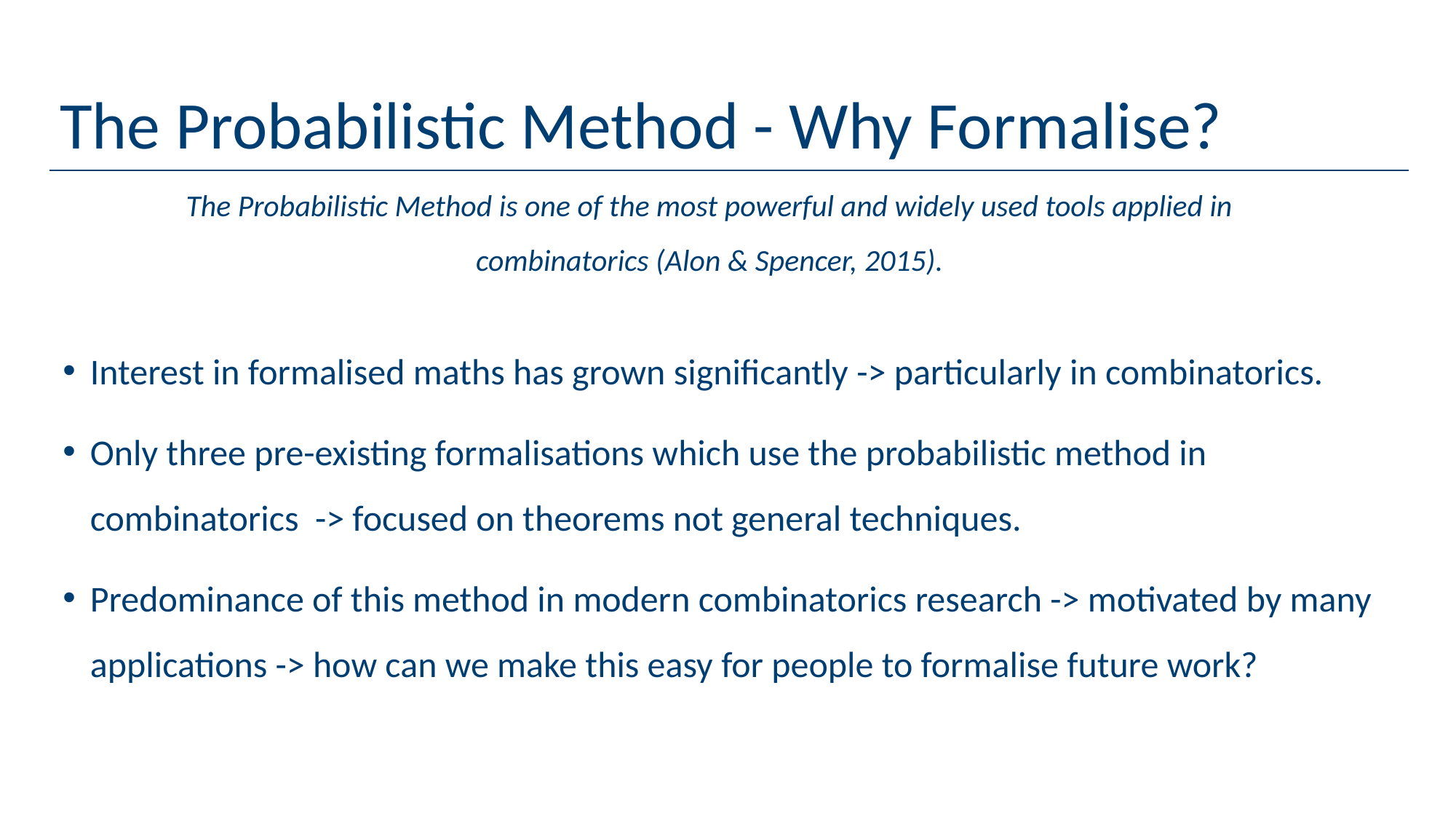

# The Probabilistic Method - Why Formalise?
The Probabilistic Method is one of the most powerful and widely used tools applied in combinatorics (Alon & Spencer, 2015).
Interest in formalised maths has grown significantly -> particularly in combinatorics.
Only three pre-existing formalisations which use the probabilistic method in combinatorics  -> focused on theorems not general techniques.
Predominance of this method in modern combinatorics research -> motivated by many applications -> how can we make this easy for people to formalise future work?